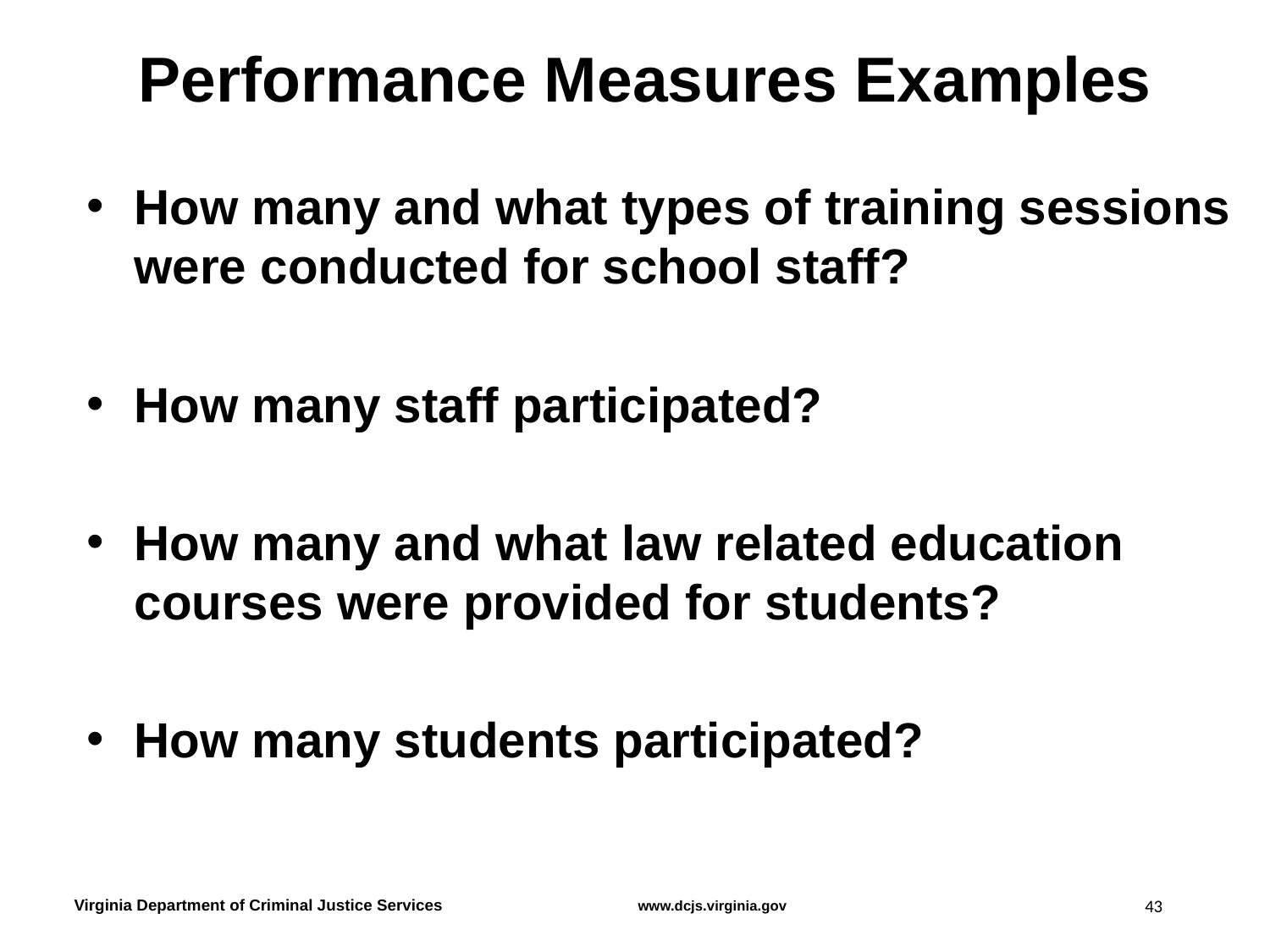

# Performance Measures Examples
How many and what types of training sessions were conducted for school staff?

How many staff participated?

How many and what law related education courses were provided for students?

How many students participated?

43